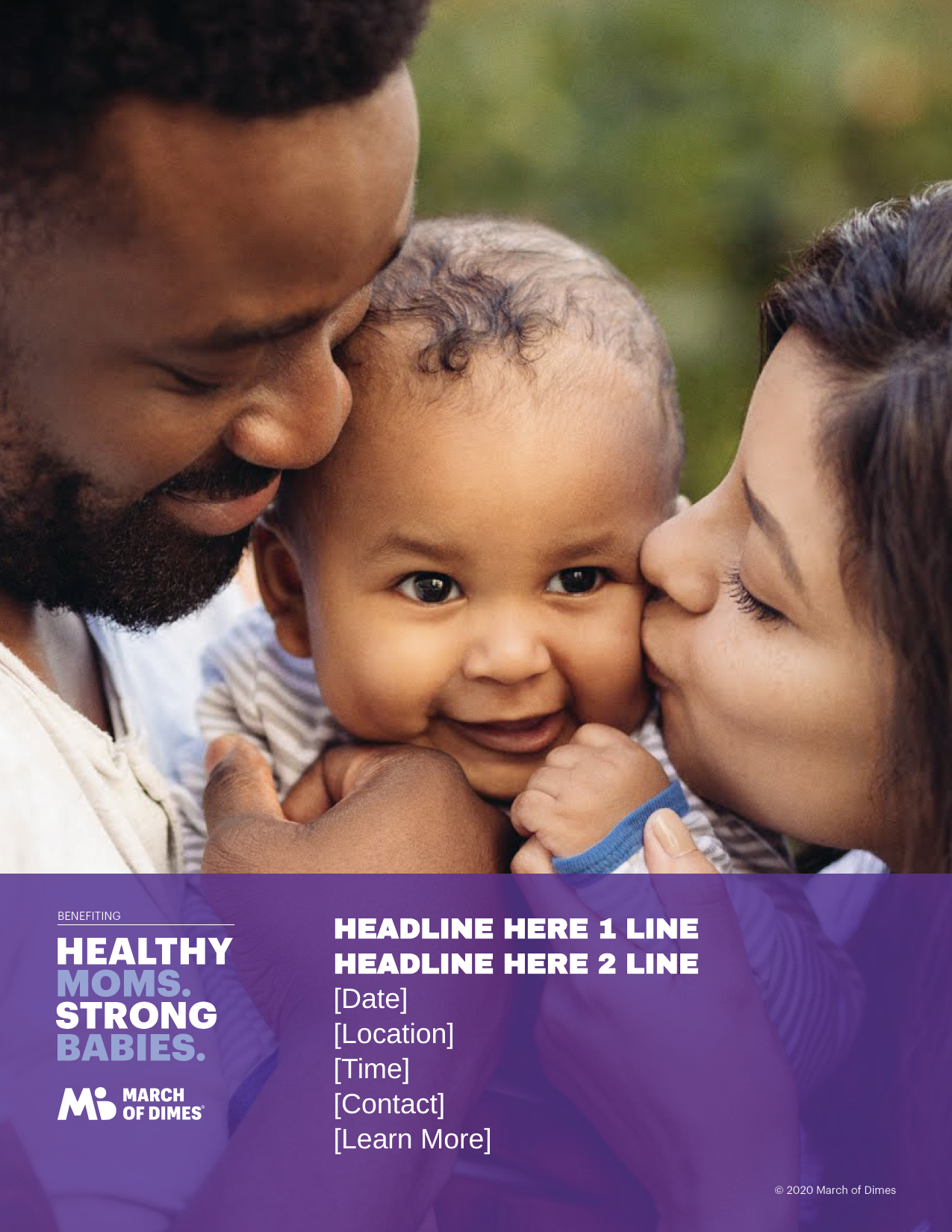

HEADLINE HERE 1 LINE
HEADLINE HERE 2 LINE
[Date]
[Location]
[Time]
[Contact]
[Learn More]